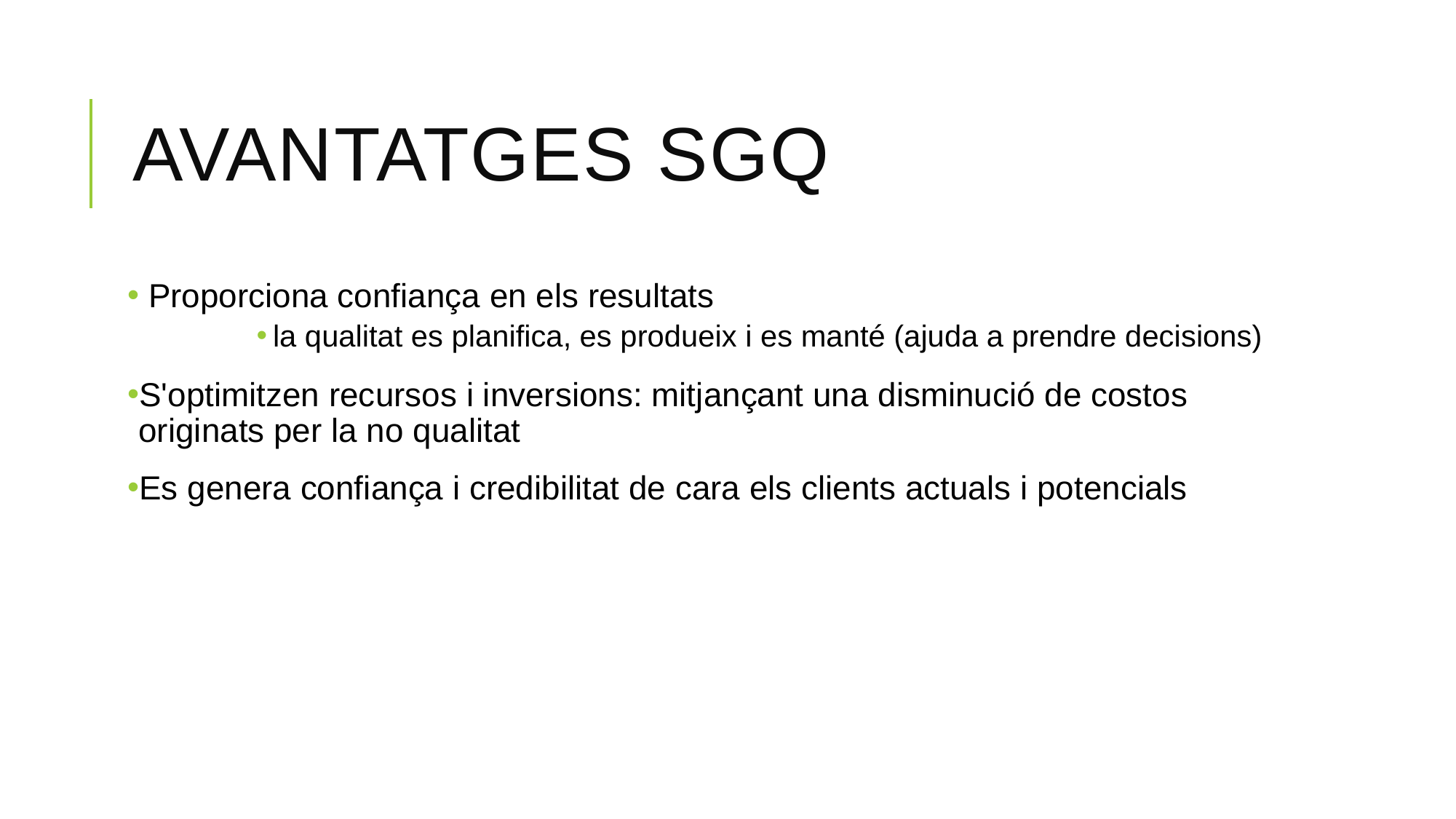

# Avantatges SGQ
 Proporciona confiança en els resultats
la qualitat es planifica, es produeix i es manté (ajuda a prendre decisions)
S'optimitzen recursos i inversions: mitjançant una disminució de costos originats per la no qualitat
Es genera confiança i credibilitat de cara els clients actuals i potencials